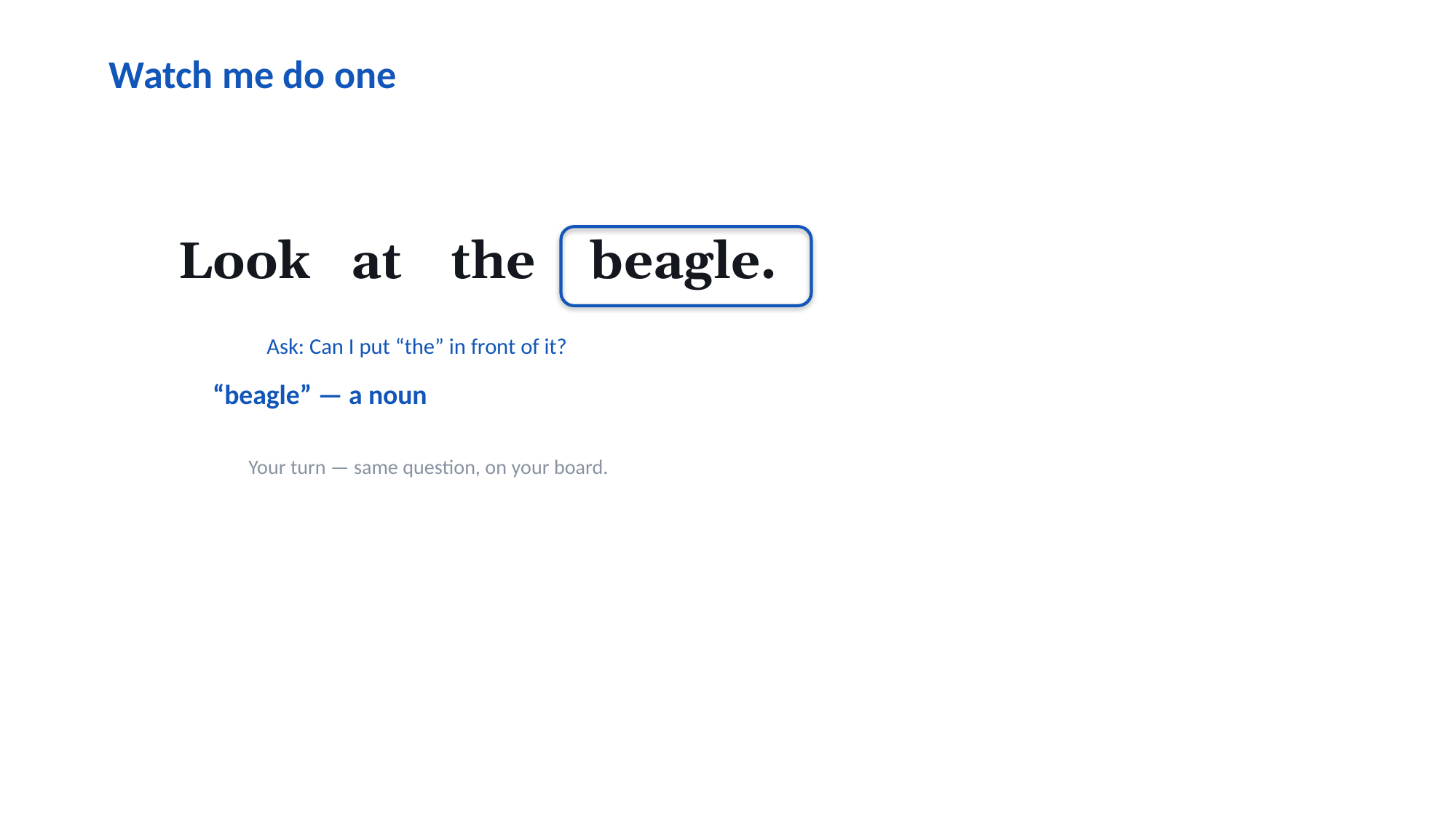

Watch me do one

Look
at
the
beagle.
Ask: Can I put “the” in front of it?
“beagle” — a noun
Your turn — same question, on your board.